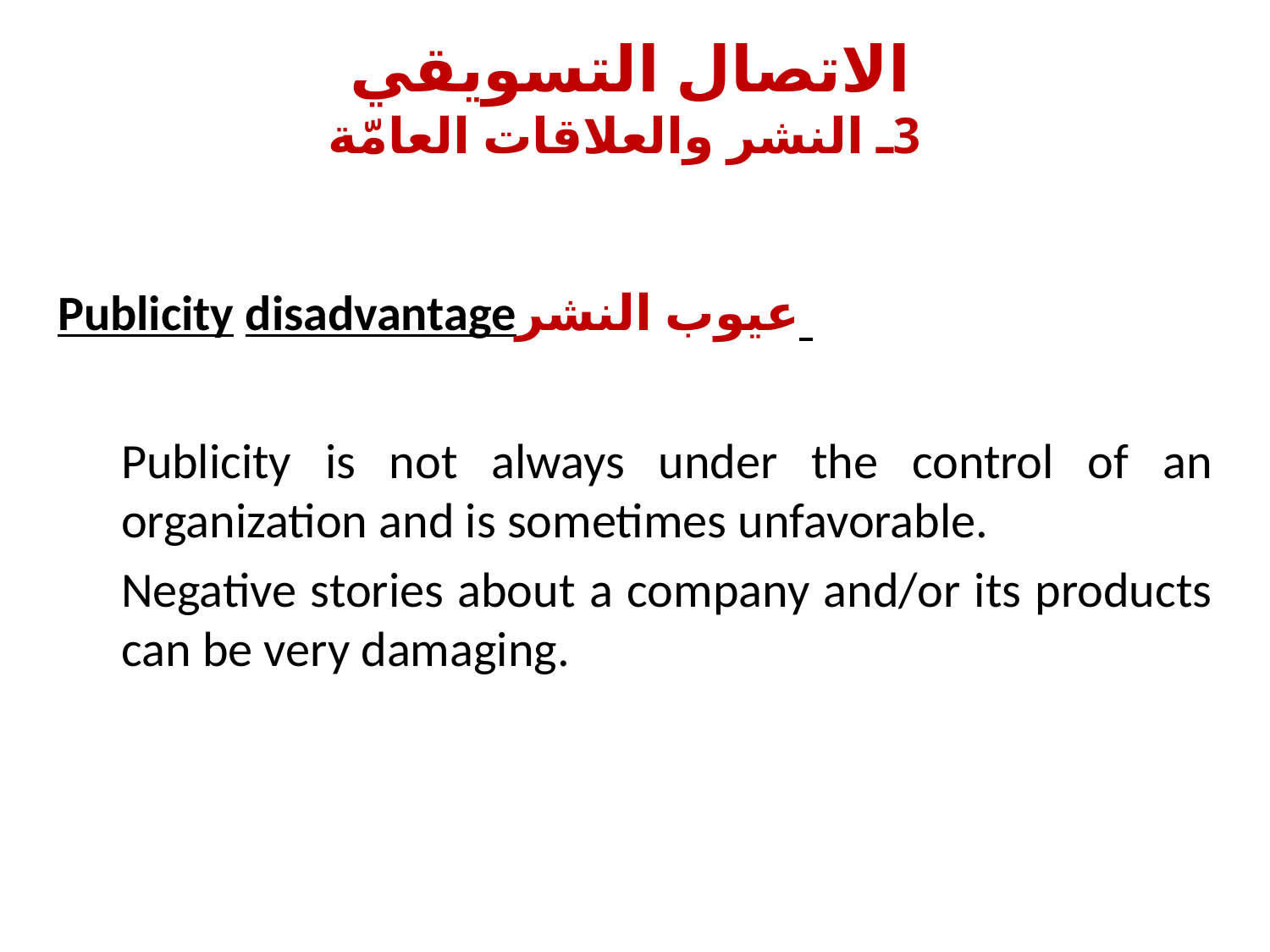

# الاتصال التسويقي 3ـ النشر والعلاقات العامّة

Publicity disadvantageعيوب النشر

Publicity is not always under the control of an organization and is sometimes unfavorable.
Negative stories about a company and/or its products can be very damaging.